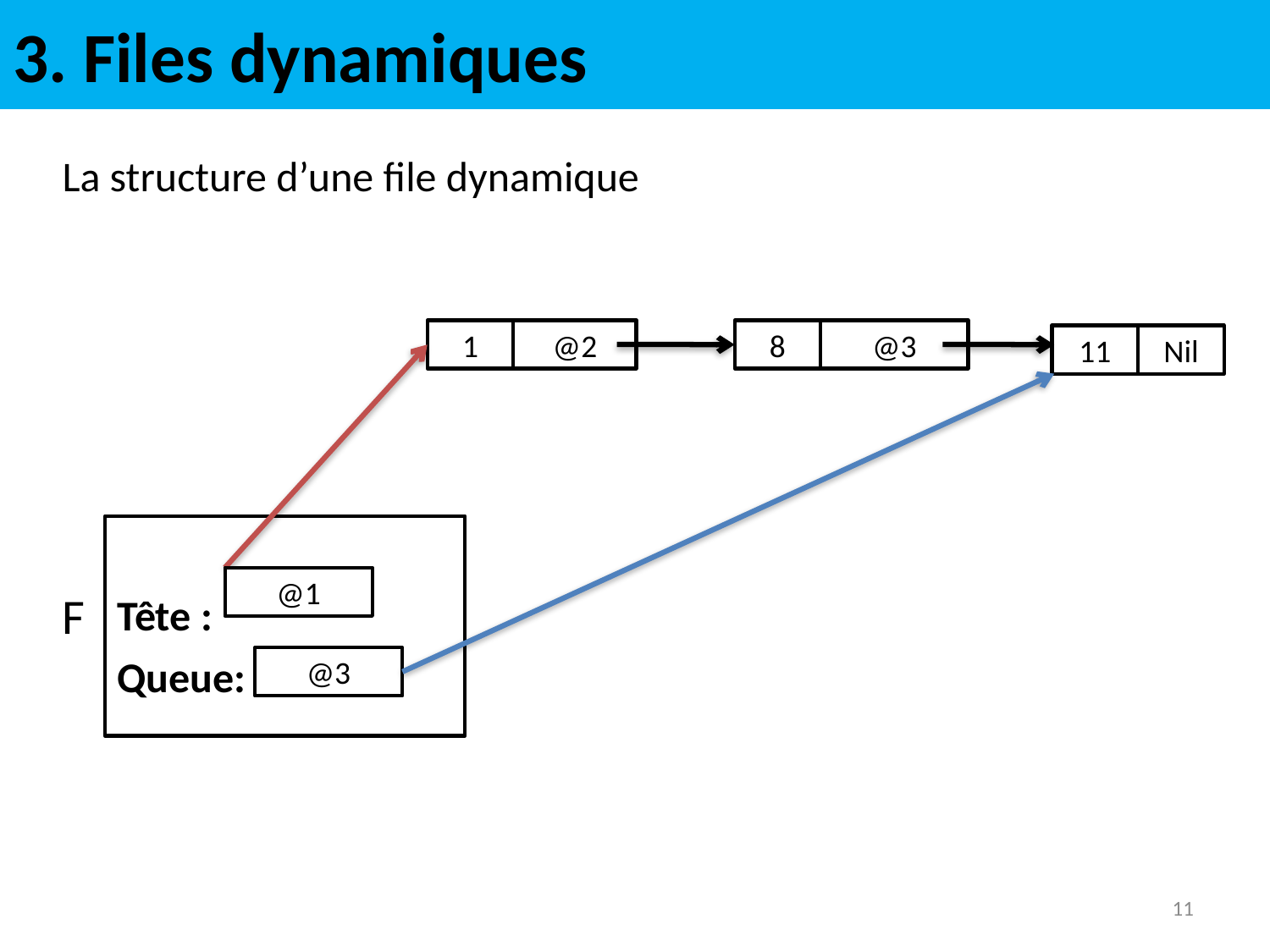

# 3. Files dynamiques
La structure d’une file dynamique

F
1
@2
8
@3
11
Nil
@1
@3
Tête :
Queue:

11